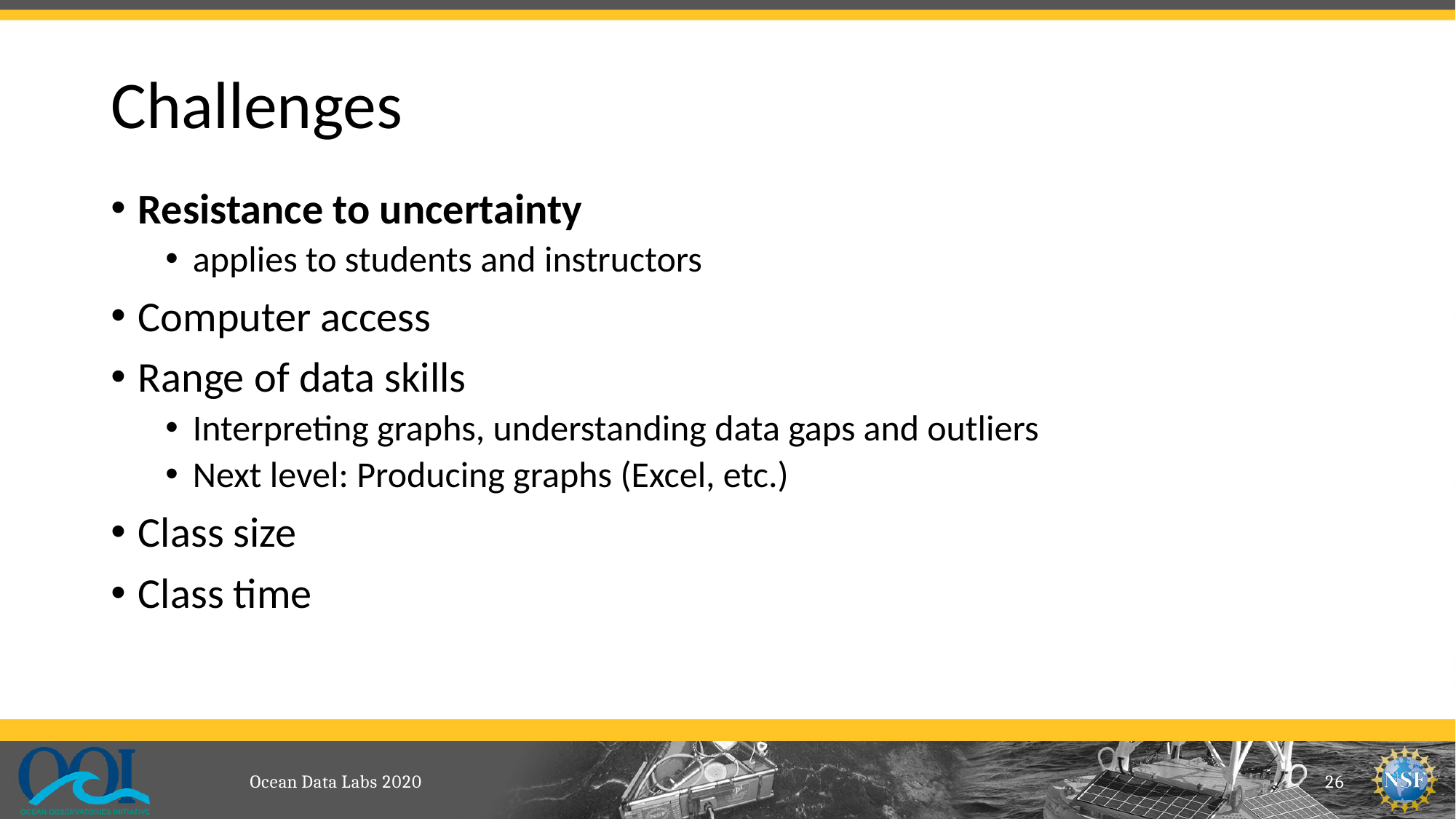

# Challenges
Resistance to uncertainty
applies to students and instructors
Computer access
Range of data skills
Interpreting graphs, understanding data gaps and outliers
Next level: Producing graphs (Excel, etc.)
Class size
Class time

Ocean Data Labs 2020
26